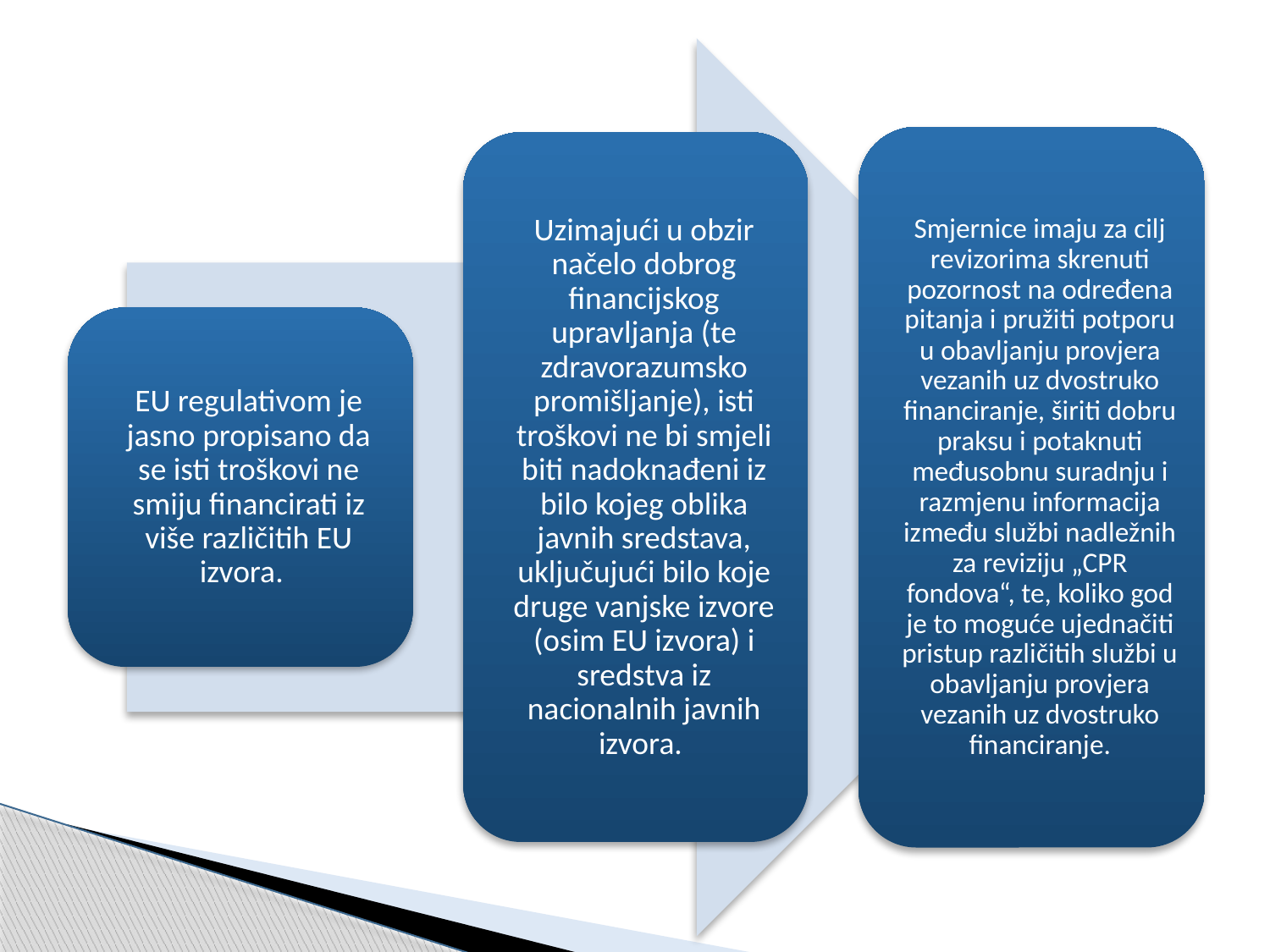

EU regulativom je jasno propisano da se isti troškovi ne smiju financirati iz više različitih EU izvora.
Uzimajući u obzir načelo dobrog financijskog upravljanja (te zdravorazumsko promišljanje), isti troškovi ne bi smjeli biti nadoknađeni iz bilo kojeg oblika javnih sredstava, uključujući bilo koje druge vanjske izvore (osim EU izvora) i sredstva iz nacionalnih javnih izvora.
Smjernice imaju za cilj revizorima skrenuti pozornost na određena pitanja i pružiti potporu u obavljanju provjera vezanih uz dvostruko financiranje, širiti dobru praksu i potaknuti međusobnu suradnju i razmjenu informacija između službi nadležnih za reviziju „CPR fondova“, te, koliko god je to moguće ujednačiti pristup različitih službi u obavljanju provjera vezanih uz dvostruko financiranje.
#